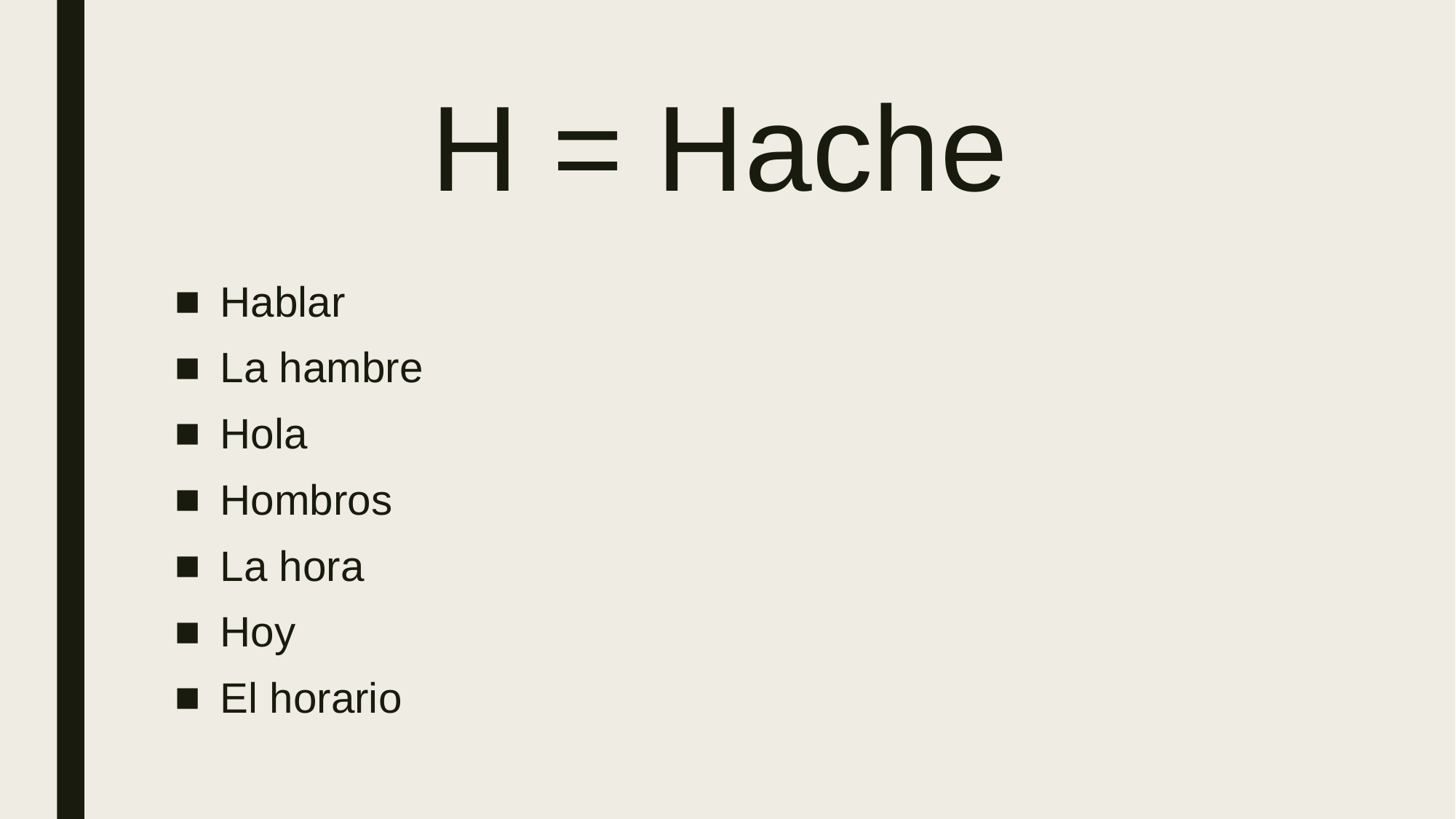

# H = Hache
Hablar
La hambre
Hola
Hombros
La hora
Hoy
El horario